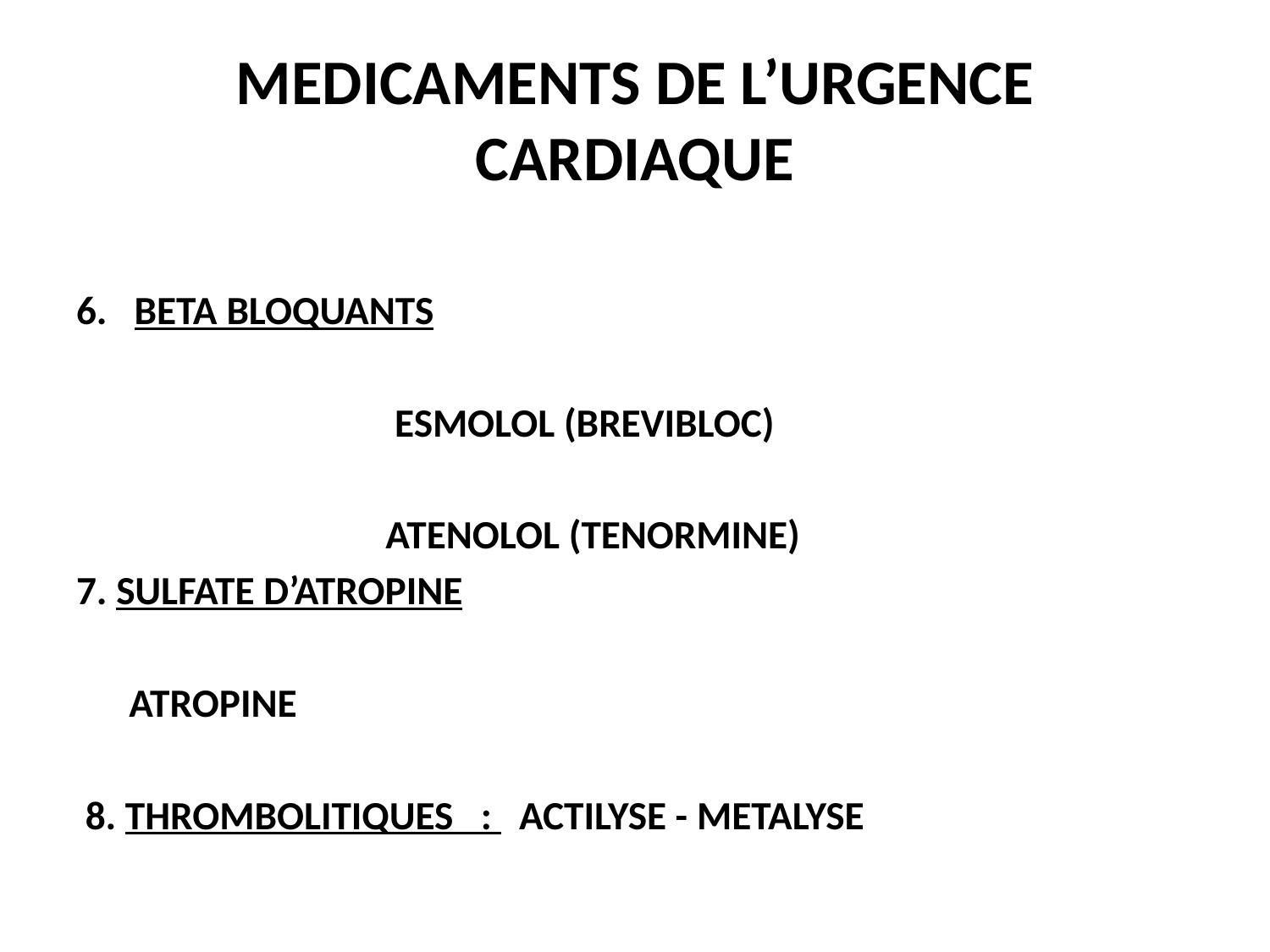

# MEDICAMENTS DE L’URGENCE CARDIAQUE

6.   BETA BLOQUANTS

                                   ESMOLOL (BREVIBLOC)

                                  ATENOLOL (TENORMINE)
7. SULFATE D’ATROPINE

				 ATROPINE

 8. THROMBOLITIQUES   :   ACTILYSE - metalyse